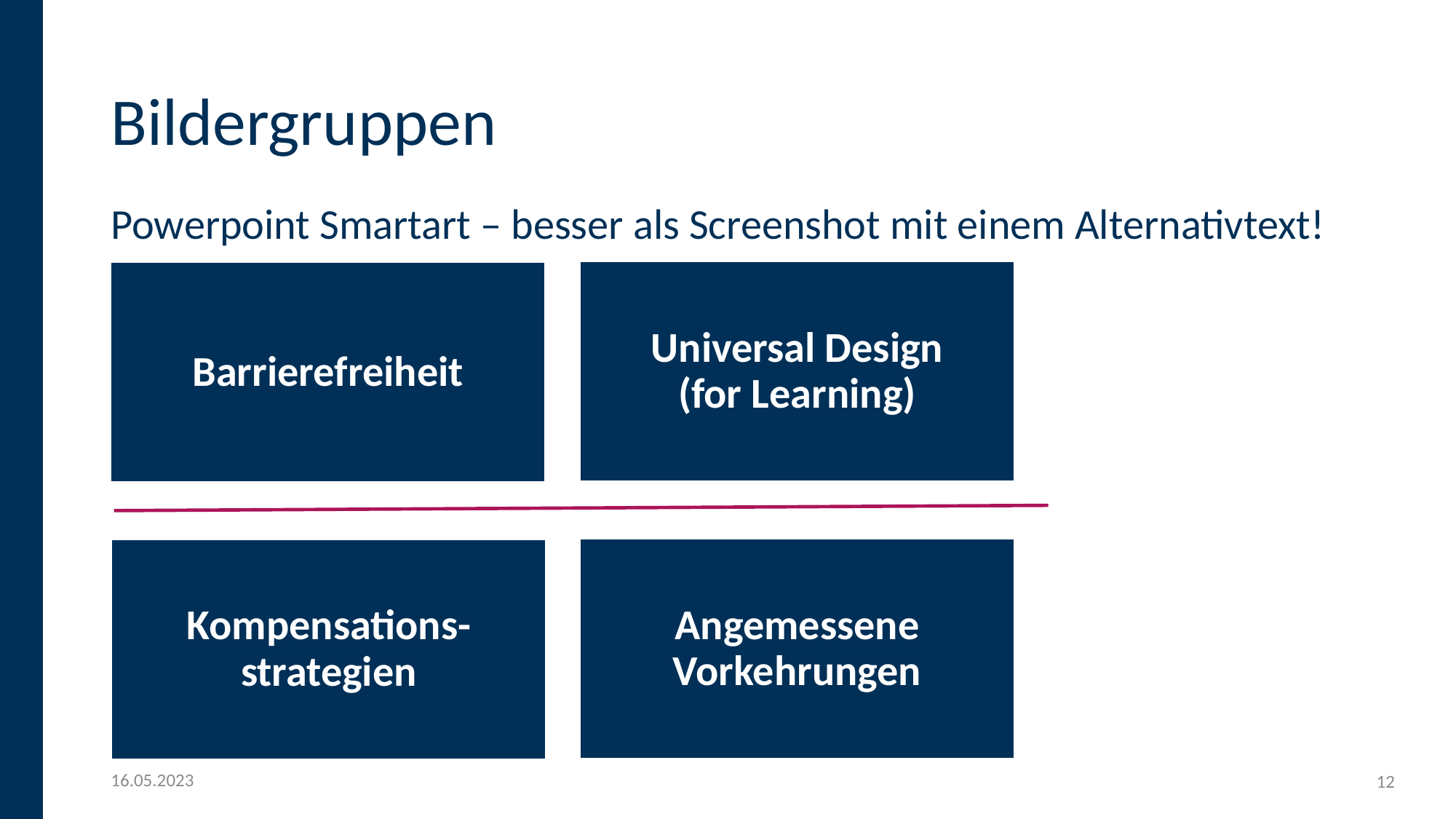

# Bildergruppen
Powerpoint Smartart – besser als Screenshot mit einem Alternativtext!
Universal Design
(for Learning)
Barrierefreiheit
Angemessene Vorkehrungen
Kompensations-strategien
16.05.2023
12